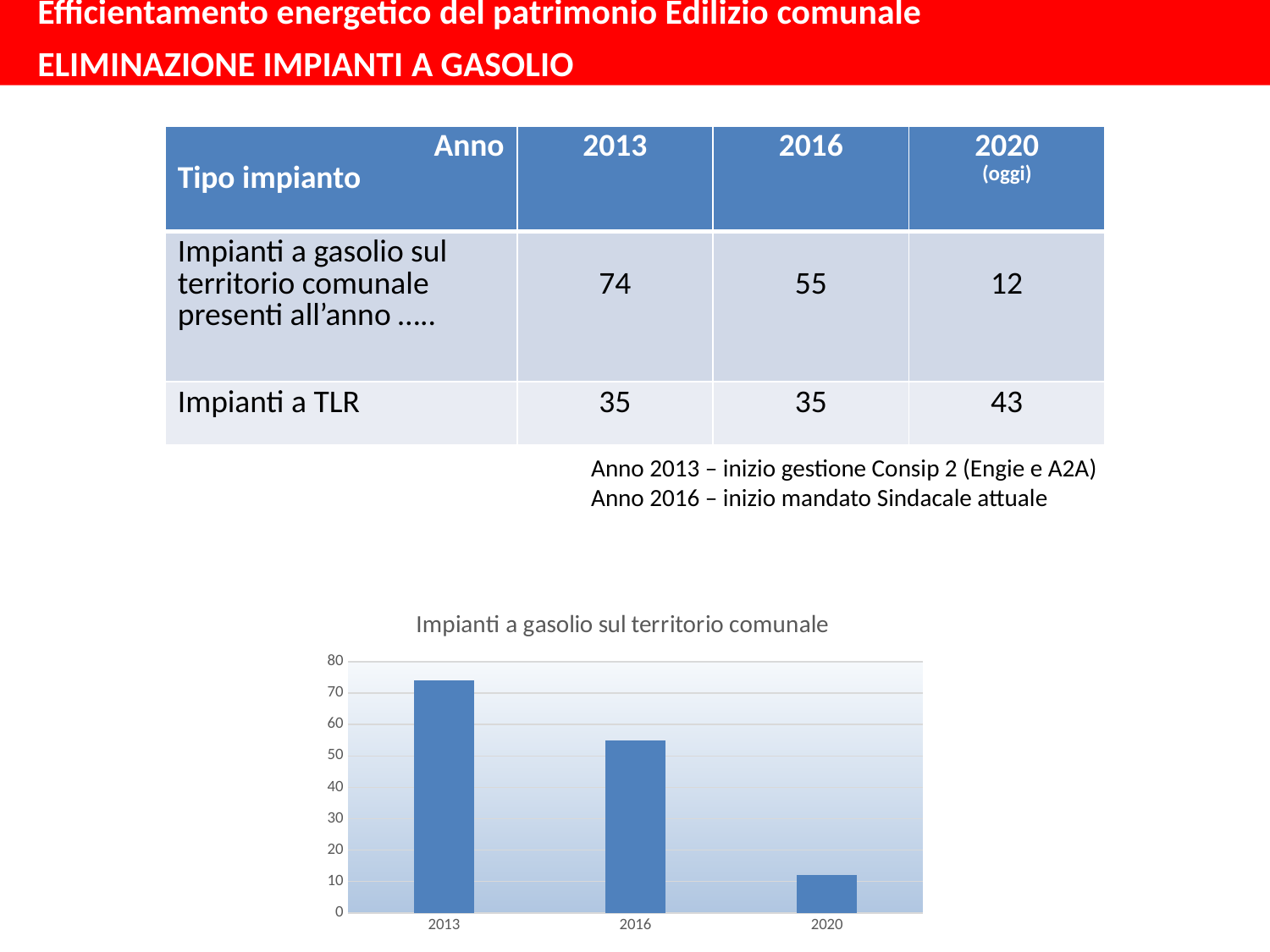

Efficientamento energetico del patrimonio Edilizio comunale
ELIMINAZIONE IMPIANTI A GASOLIO

| Anno Tipo impianto | 2013 | 2016 | 2020 (oggi) |
| --- | --- | --- | --- |
| Impianti a gasolio sul territorio comunale presenti all’anno ….. | 74 | 55 | 12 |
| Impianti a TLR | 35 | 35 | 43 |
Anno 2013 – inizio gestione Consip 2 (Engie e A2A)
Anno 2016 – inizio mandato Sindacale attuale

### Chart: Impianti a gasolio sul territorio comunale

| Category |  |
|---|---|
| 2013 | 74.0 |
| 2016 | 55.0 |
| 2020 | 12.0 |